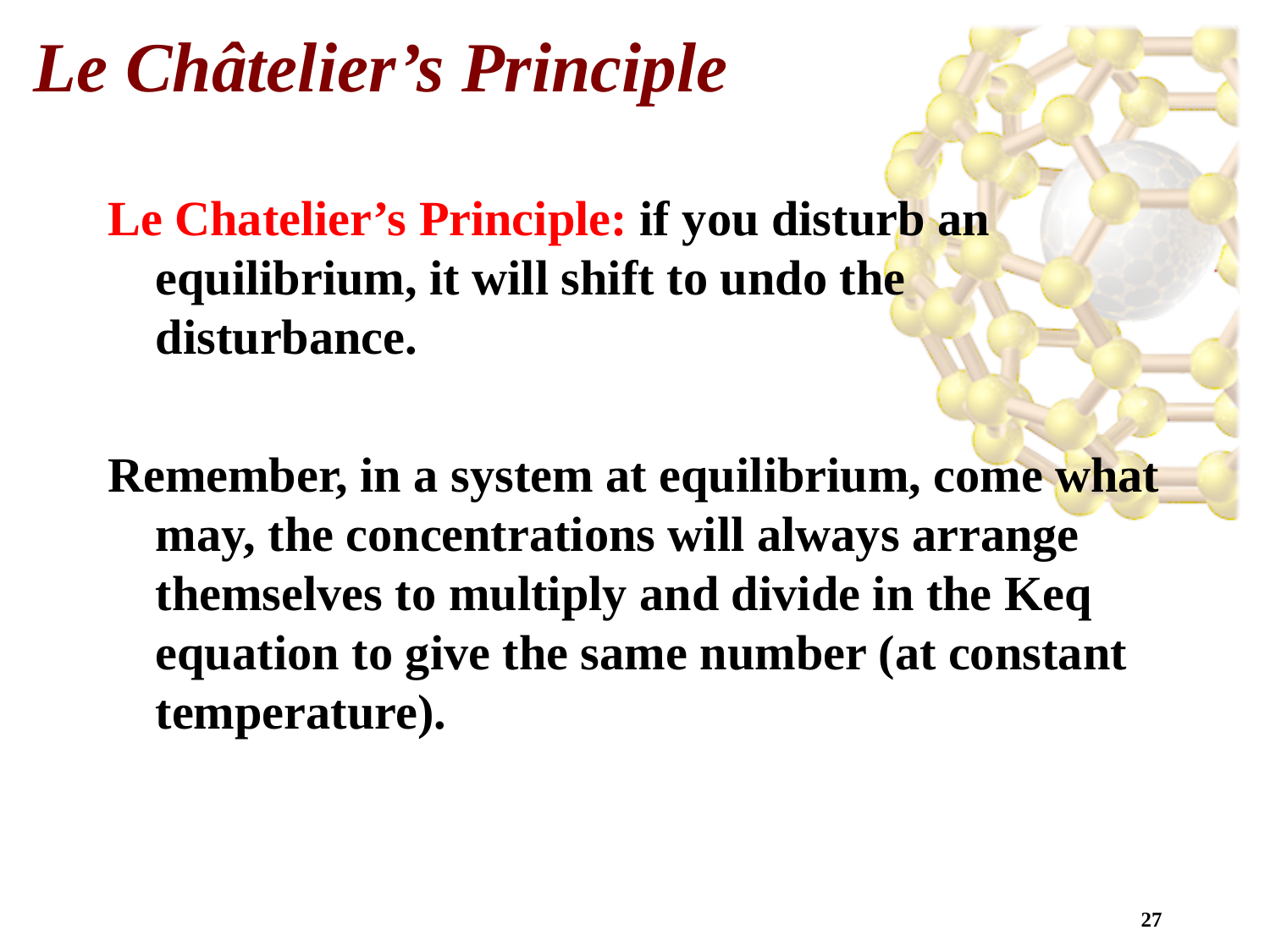

Le Châtelier’s Principle
Le Chatelier’s Principle: if you disturb an equilibrium, it will shift to undo the disturbance.

Remember, in a system at equilibrium, come what may, the concentrations will always arrange themselves to multiply and divide in the Keq equation to give the same number (at constant temperature).
27